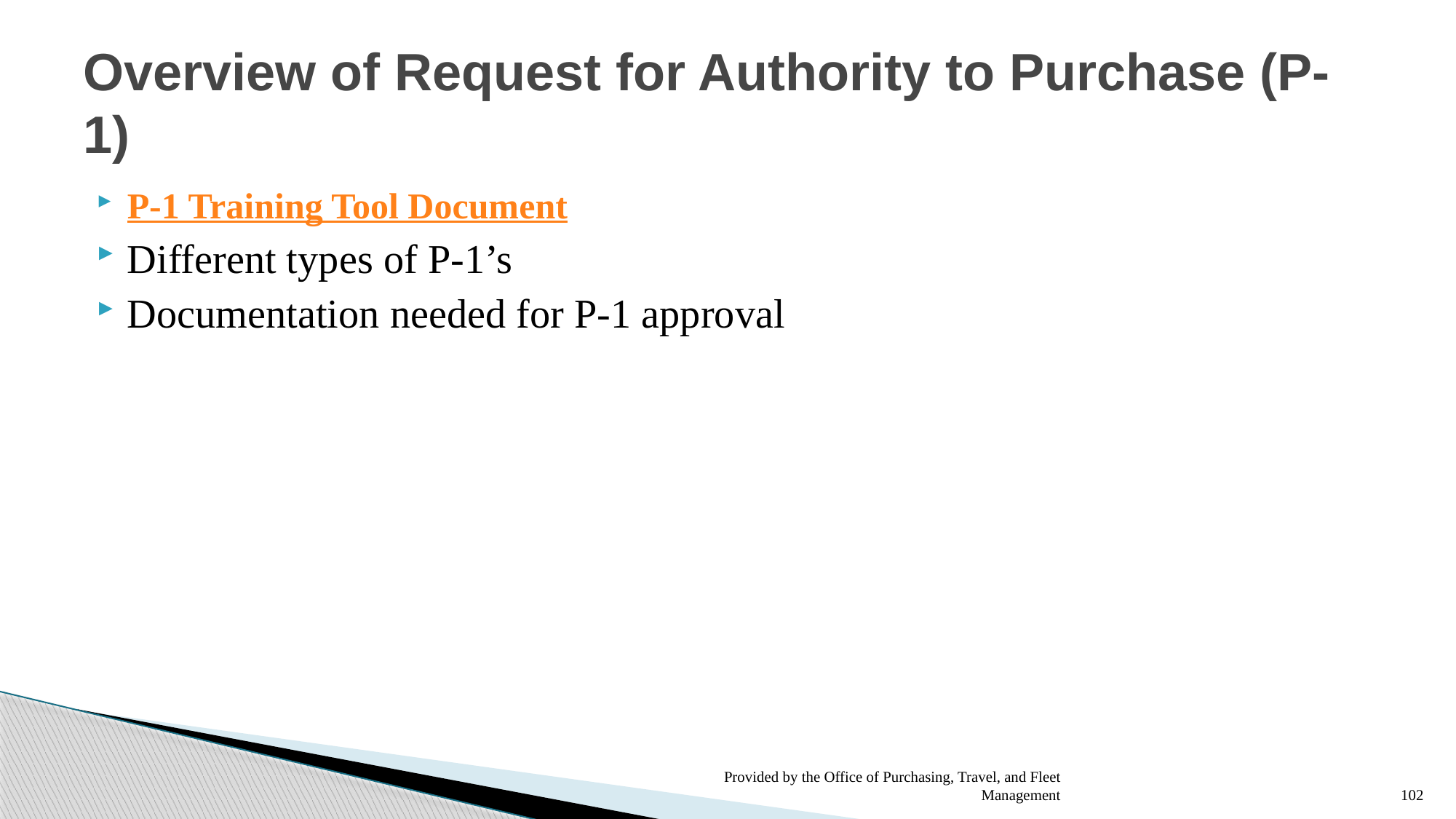

# Overview of Request for Authority to Purchase (P-1)
P-1 Training Tool Document
Different types of P-1’s
Documentation needed for P-1 approval

Provided by the Office of Purchasing, Travel, and Fleet Management
102